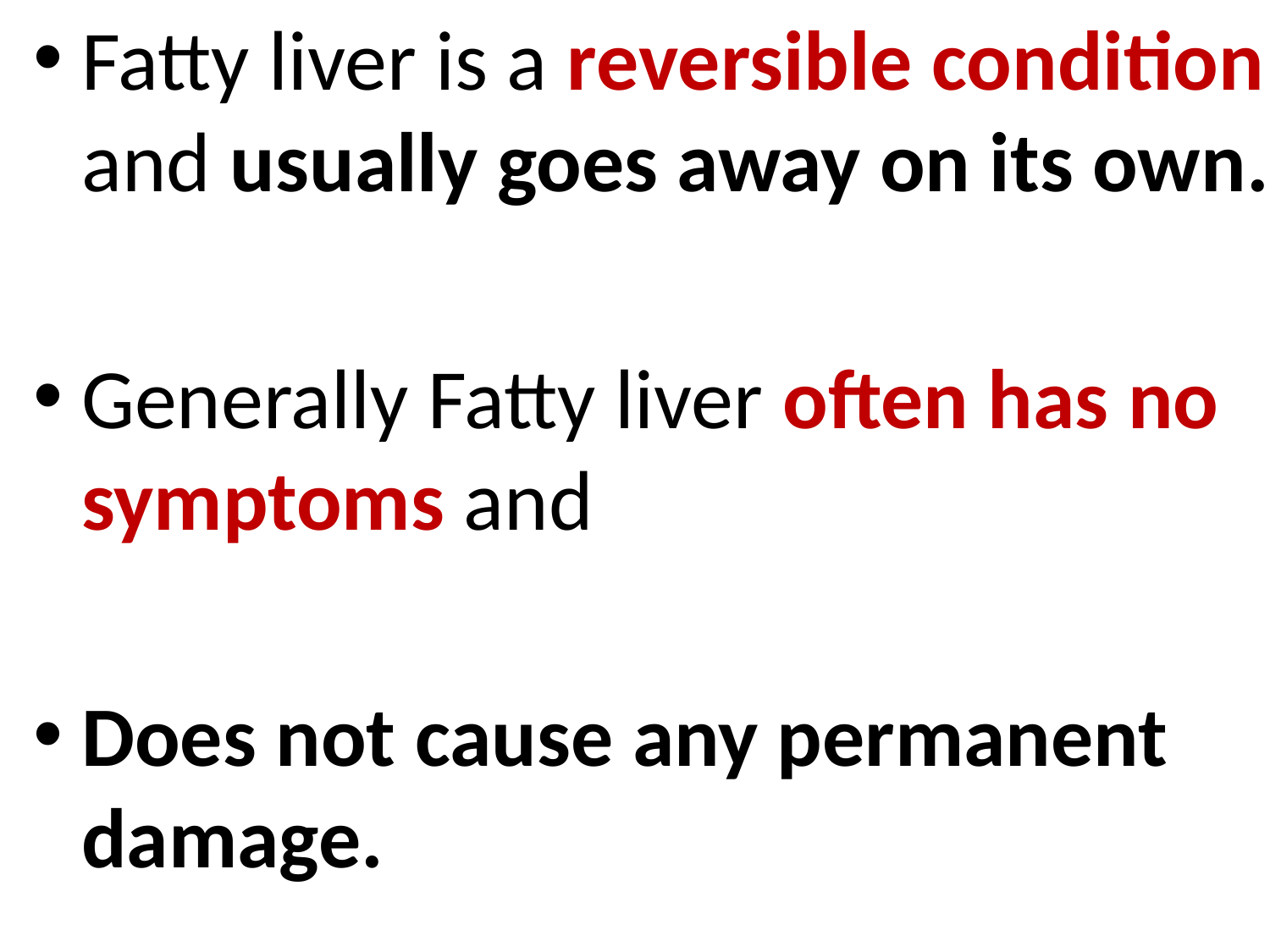

Fatty liver is a reversible condition and usually goes away on its own.

Generally Fatty liver often has no symptoms and

Does not cause any permanent damage.